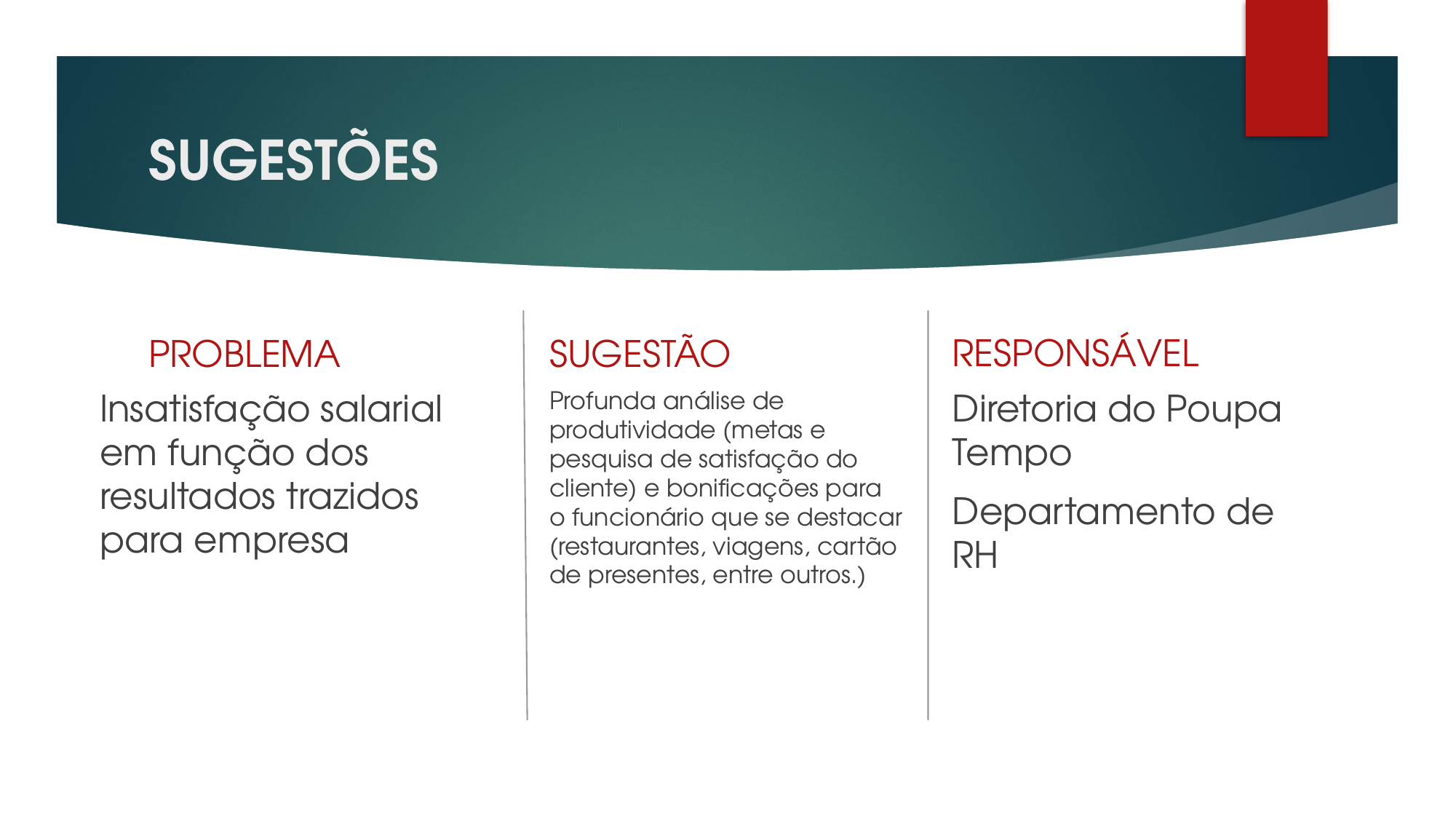

# SUGESTÕES
RESPONSÁVEL
PROBLEMA
SUGESTÃO
Insatisfação salarial em função dos resultados trazidos para empresa

Profunda análise de produtividade (metas e pesquisa de satisfação do cliente) e bonificações para o funcionário que se destacar (restaurantes, viagens, cartão de presentes, entre outros.)
Diretoria do Poupa Tempo
Departamento de RH